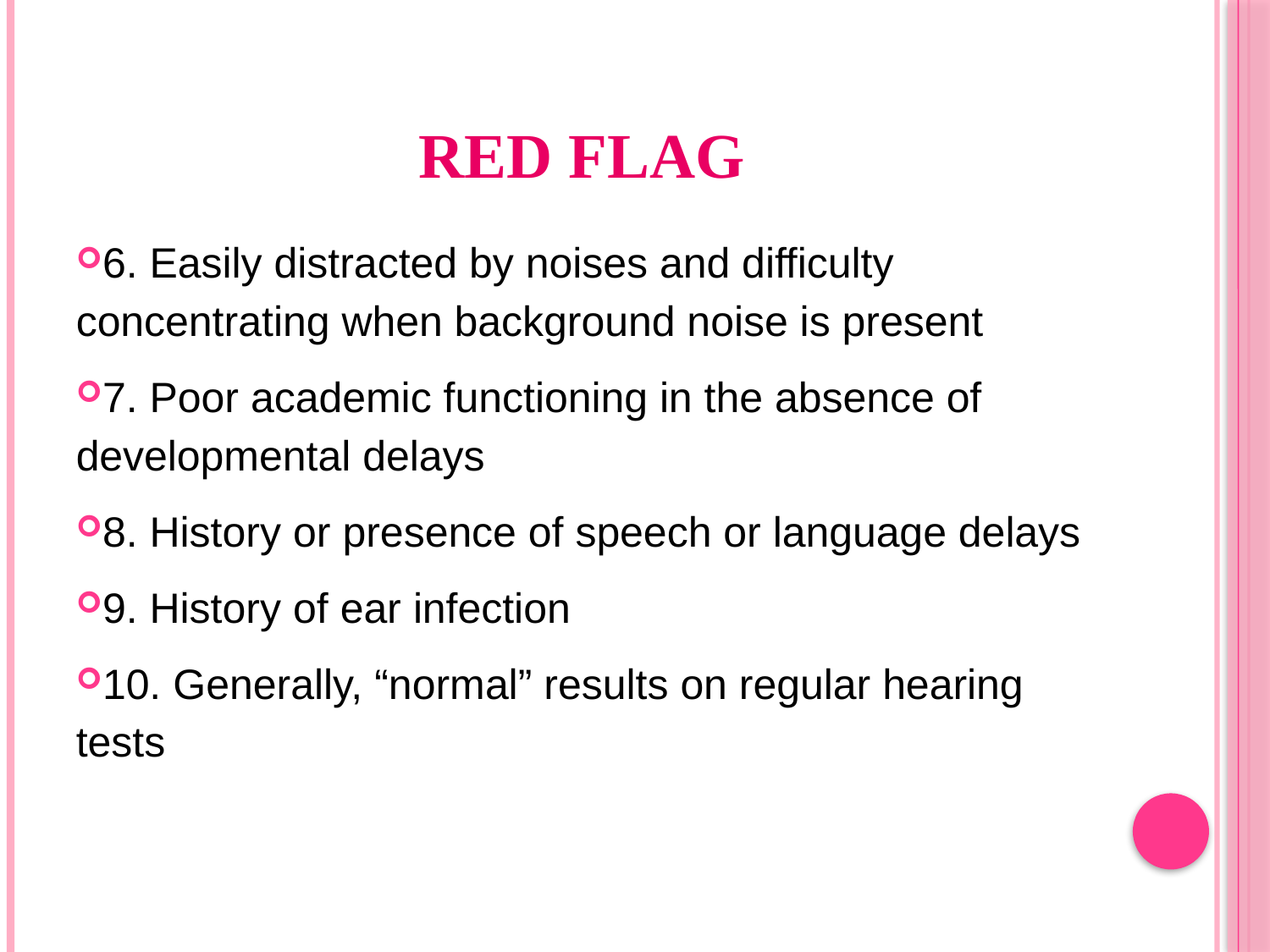

# Red flag
6. Easily distracted by noises and difficulty concentrating when background noise is present
7. Poor academic functioning in the absence of   developmental delays
8. History or presence of speech or language delays
9. History of ear infection
10. Generally, “normal” results on regular hearing tests